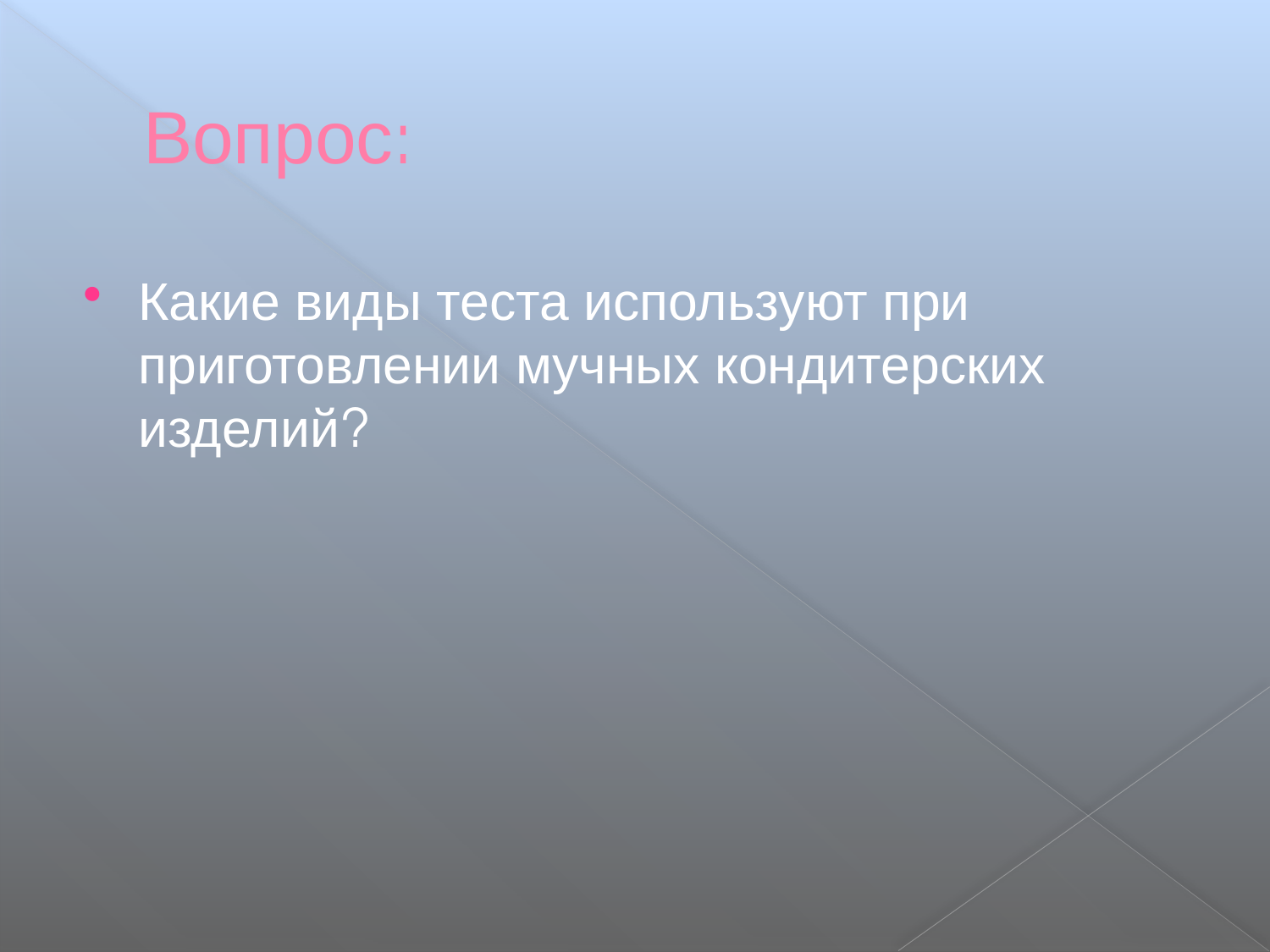

# Вопрос:
Какие виды теста используют при приготовлении мучных кондитерских изделий?